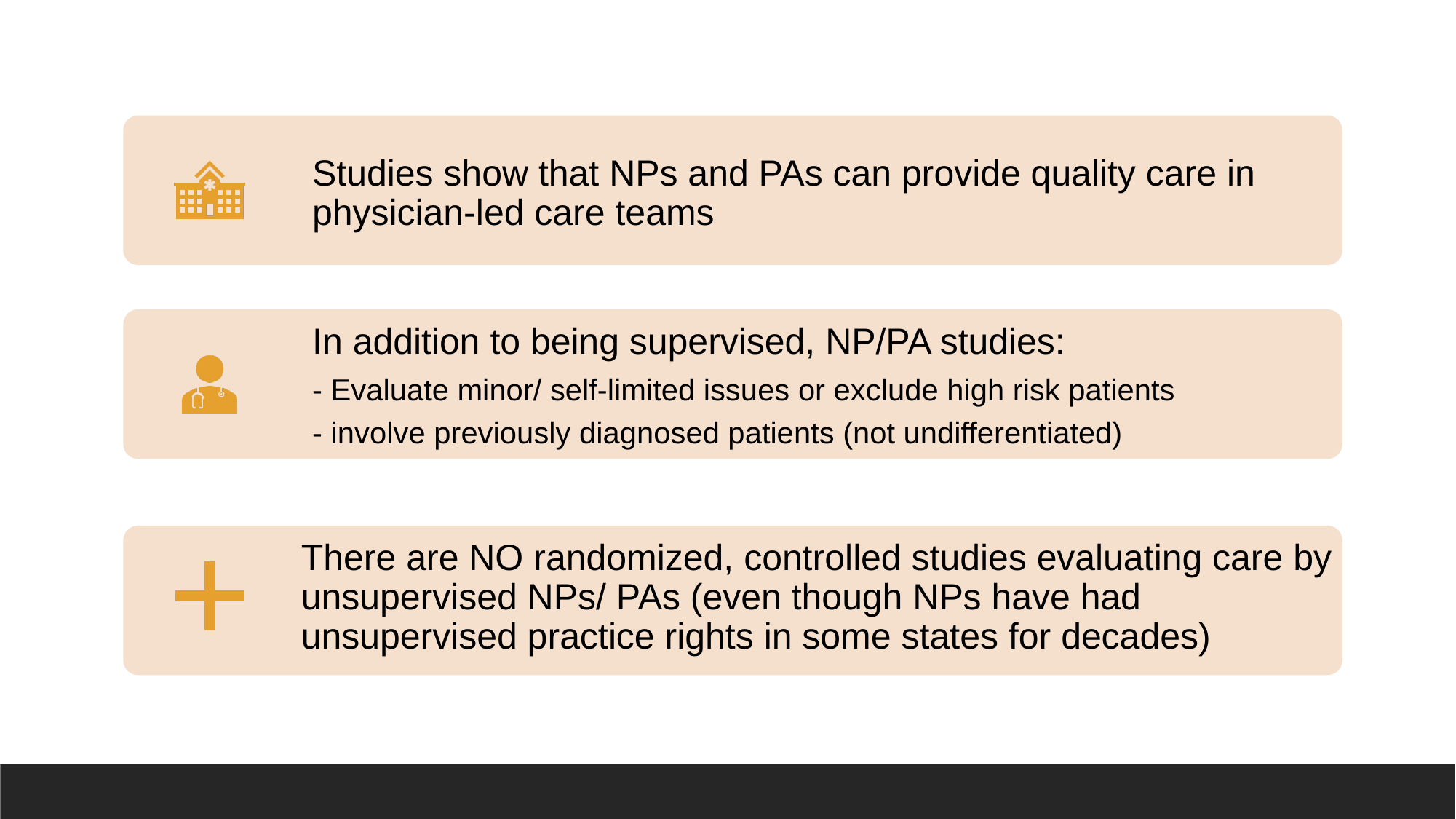

Studies show that NPs and PAs can provide quality care in physician-led care teams
In addition to being supervised, NP/PA studies:
- Evaluate minor/ self-limited issues or exclude high risk patients
- involve previously diagnosed patients (not undifferentiated)
There are NO randomized, controlled studies evaluating care by unsupervised NPs/ PAs (even though NPs have had unsupervised practice rights in some states for decades)